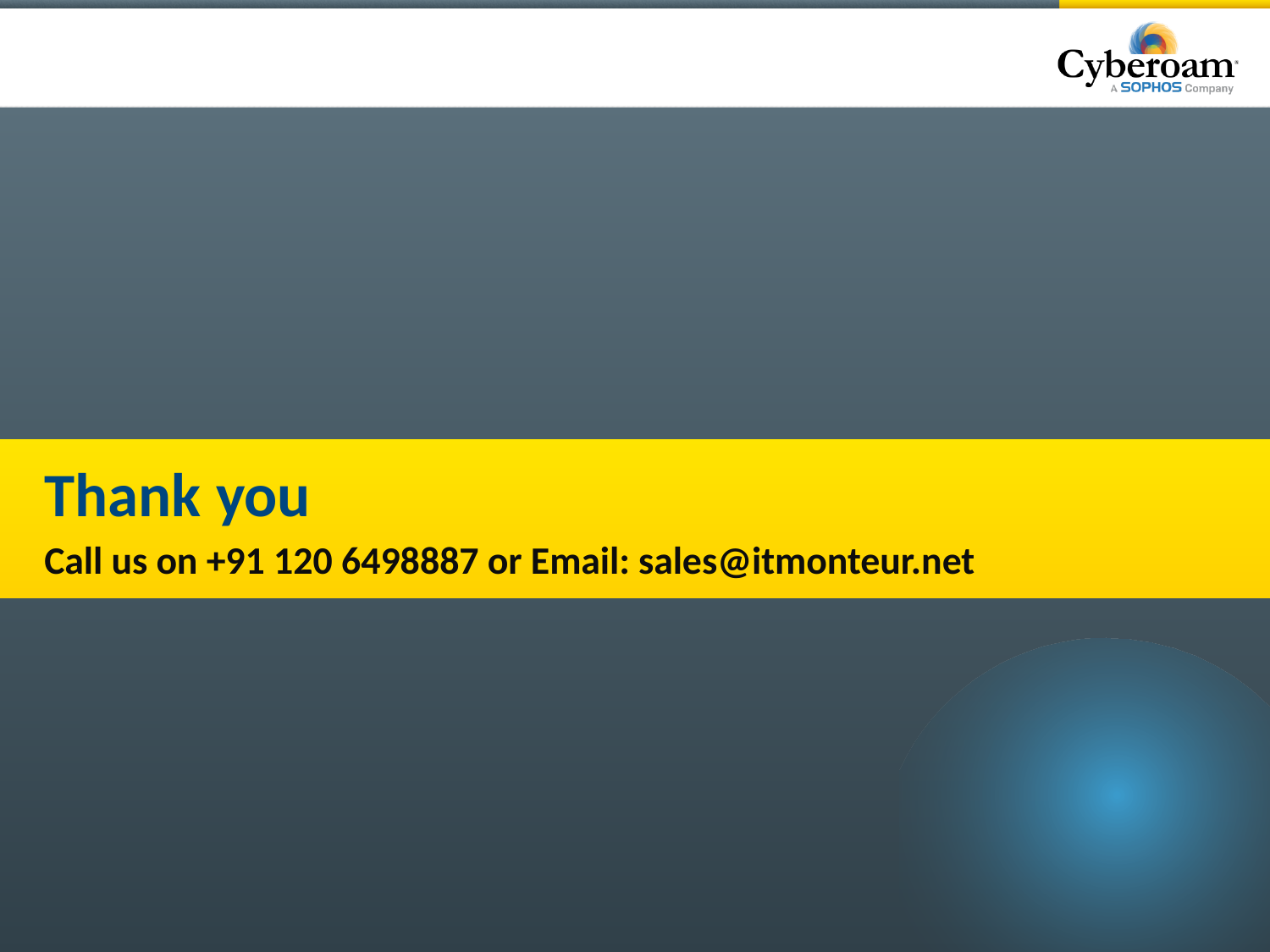

Thank you

Call us on +91 120 6498887 or Email: sales@itmonteur.net